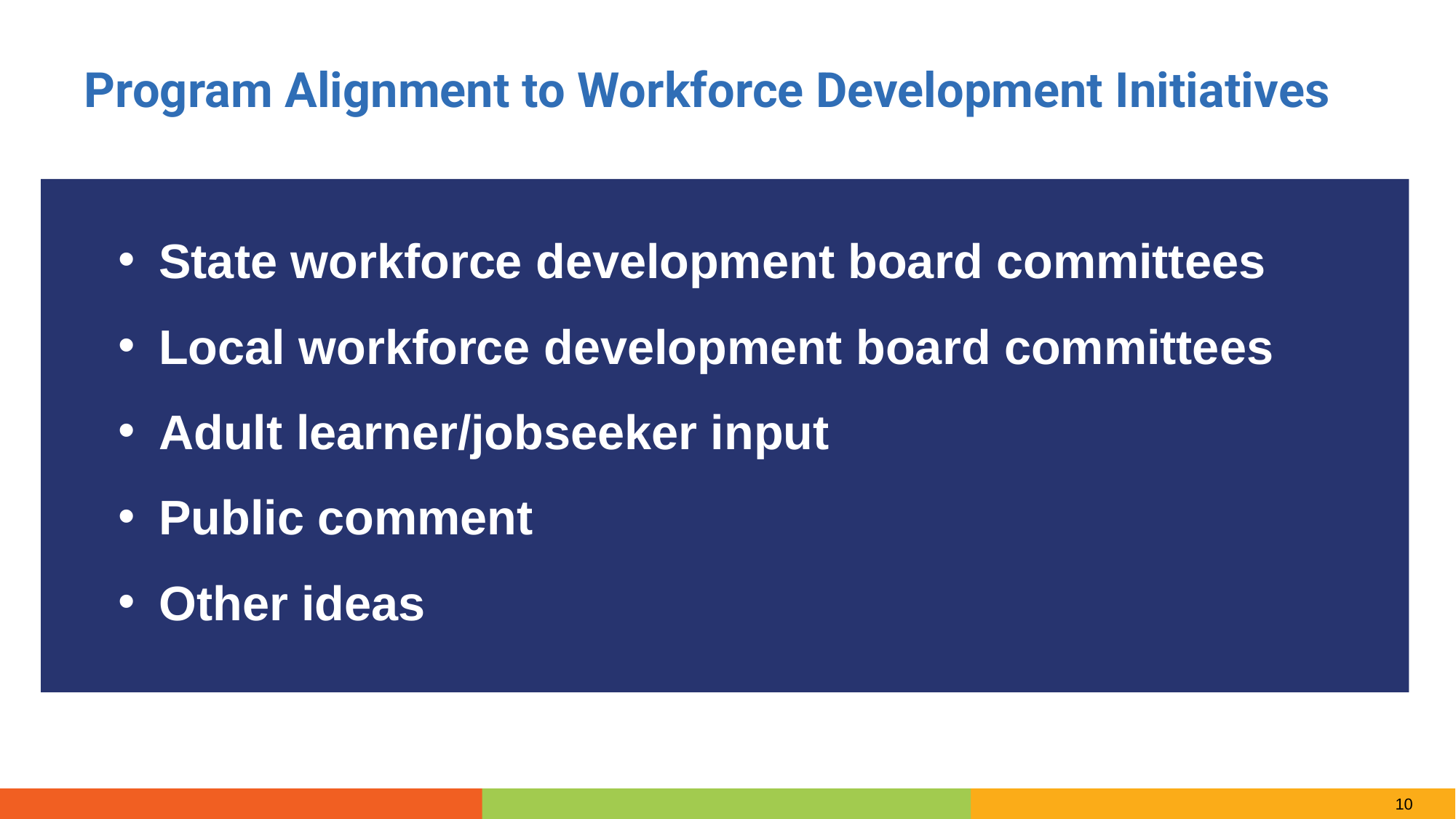

# Program Alignment to Workforce Development Initiatives

State workforce development board committees
Local workforce development board committees
Adult learner/jobseeker input
Public comment
Other ideas